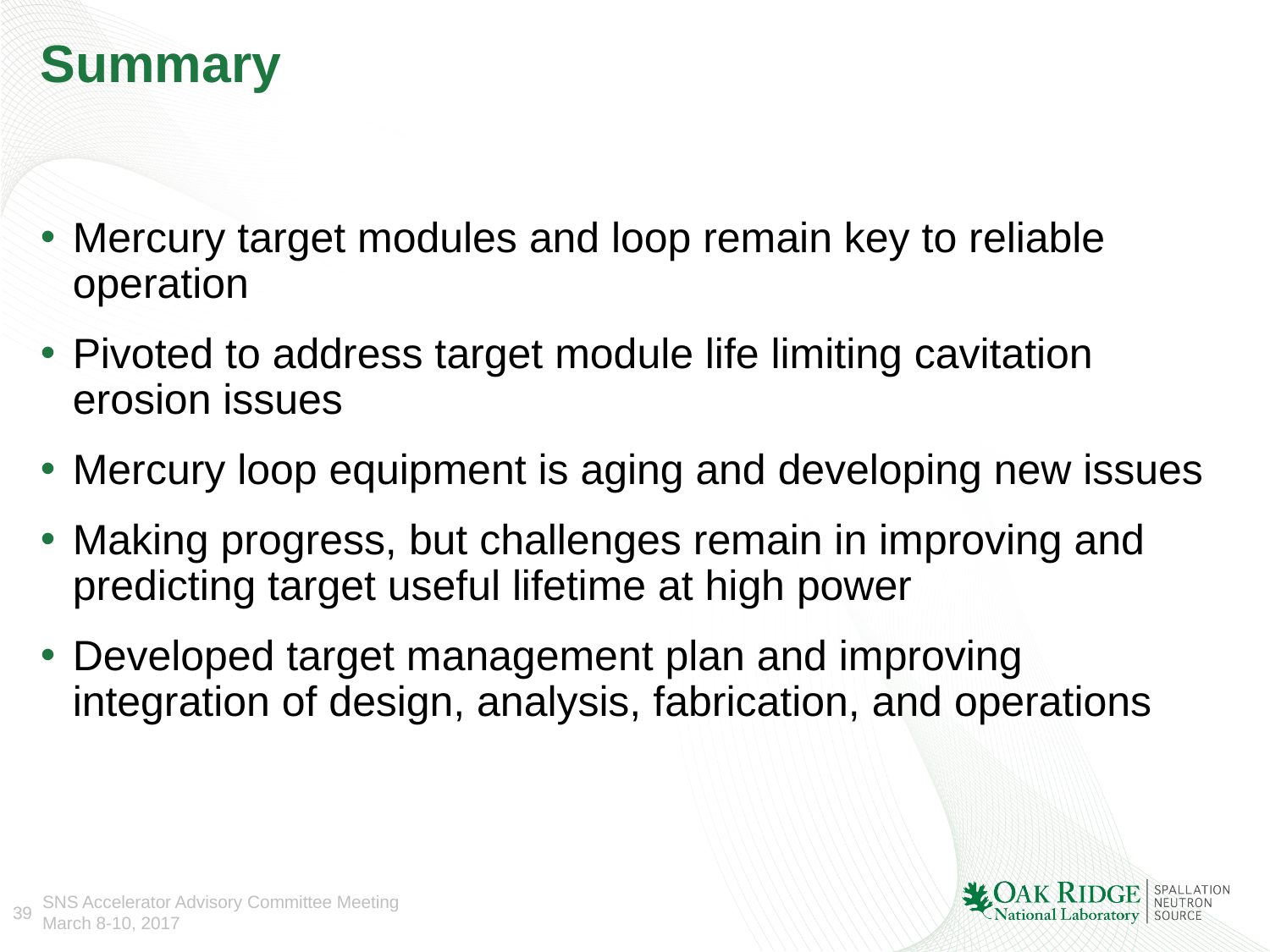

# Summary
Mercury target modules and loop remain key to reliable operation
Pivoted to address target module life limiting cavitation erosion issues
Mercury loop equipment is aging and developing new issues
Making progress, but challenges remain in improving and predicting target useful lifetime at high power
Developed target management plan and improving integration of design, analysis, fabrication, and operations